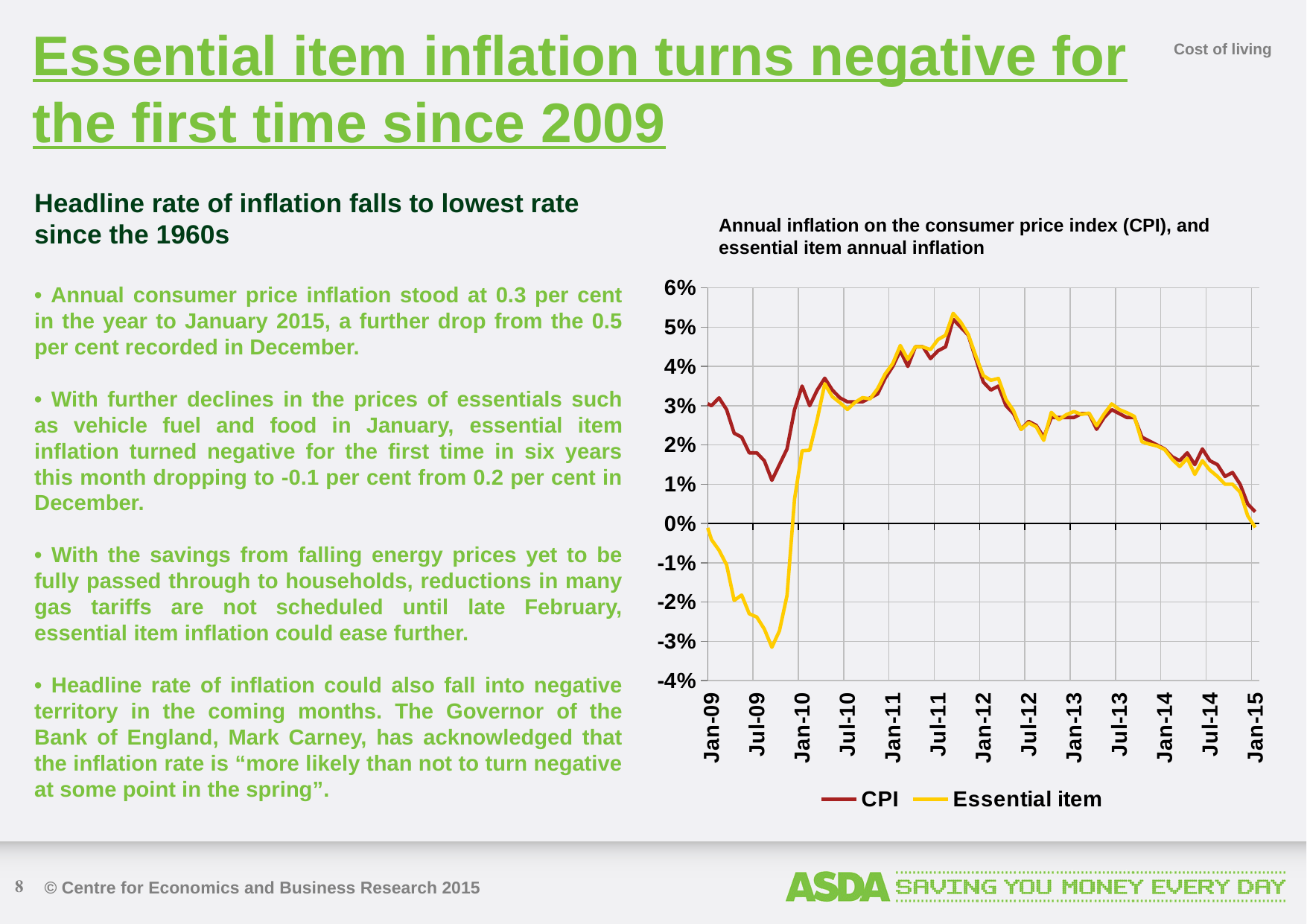

Essential item inflation turns negative for the first time since 2009
Cost of living
Headline rate of inflation falls to lowest rate since the 1960s
Annual inflation on the consumer price index (CPI), and essential item annual inflation

### Chart

| Category | CPI | Essential item |
|---|---|---|
| 36526.0 | 0.008 | None |
| 36557.0 | 0.009 | None |
| 36586.0 | 0.006 | None |
| 36617.0 | 0.006 | None |
| 36647.0 | 0.005 | None |
| 36678.0 | 0.008 | None |
| 36708.0 | 0.009 | None |
| 36739.0 | 0.006 | None |
| 36770.0 | 0.01 | None |
| 36800.0 | 0.01 | None |
| 36831.0 | 0.011 | None |
| 36861.0 | 0.008 | None |
| 36892.0 | 0.009 | 0.00283548074372986 |
| 36923.0 | 0.008 | 0.00104747820945605 |
| 36951.0 | 0.009 | -0.0026142894798481 |
| 36982.0 | 0.012 | -0.00722664973979081 |
| 37012.0 | 0.017 | -0.00338953947711507 |
| 37043.0 | 0.017 | -0.00412908526822264 |
| 37073.0 | 0.014 | -0.00601954423076434 |
| 37104.0 | 0.018 | -0.000636403786064443 |
| 37135.0 | 0.013 | -0.00665041239481889 |
| 37165.0 | 0.012 | -0.0105040382710451 |
| 37196.0 | 0.008 | -0.0166350252695807 |
| 37226.0 | 0.011 | -0.0169260026575002 |
| 37257.0 | 0.016 | -0.00960265837042606 |
| 37288.0 | 0.015 | -0.0124130904907802 |
| 37316.0 | 0.015 | -0.00964181676258246 |
| 37347.0 | 0.014 | -0.00897742503223442 |
| 37377.0 | 0.008 | -0.0125159086464608 |
| 37408.0 | 0.006 | -0.0137174049654162 |
| 37438.0 | 0.011 | -0.00678704728750445 |
| 37469.0 | 0.01 | -0.0102632311787909 |
| 37500.0 | 0.01 | -0.00755736917047567 |
| 37530.0 | 0.014 | -0.00252650896540352 |
| 37561.0 | 0.015 | 0.00203516013857641 |
| 37591.0 | 0.017 | 0.00498654935146203 |
| 37622.0 | 0.013 | 0.00512220215495063 |
| 37653.0 | 0.016 | 0.00896599834707534 |
| 37681.0 | 0.015 | 0.00764744168489928 |
| 37712.0 | 0.014 | 0.00791685077259707 |
| 37742.0 | 0.013 | 0.00628345117853279 |
| 37773.0 | 0.011 | 0.00526255525123176 |
| 37803.0 | 0.013 | 0.0110282172231624 |
| 37834.0 | 0.014 | 0.0116577433504803 |
| 37865.0 | 0.014 | 0.00956372714537701 |
| 37895.0 | 0.014 | 0.00922220976921339 |
| 37926.0 | 0.013 | 0.00812880101224311 |
| 37956.0 | 0.013 | 0.0106744093822961 |
| 37987.0 | 0.014 | 0.0140305206777993 |
| 38018.0 | 0.013 | 0.0111182079469985 |
| 38047.0 | 0.011 | 0.0114109456898122 |
| 38078.0 | 0.011 | 0.0119055172099509 |
| 38108.0 | 0.015 | 0.0149644739287893 |
| 38139.0 | 0.016 | 0.0180509215385392 |
| 38169.0 | 0.014 | 0.0182632871207404 |
| 38200.0 | 0.013 | 0.0175513624092585 |
| 38231.0 | 0.011 | 0.0169851120923139 |
| 38261.0 | 0.012 | 0.0189896581956108 |
| 38292.0 | 0.015 | 0.0214514049127552 |
| 38322.0 | 0.017 | 0.0210872349230604 |
| 38353.0 | 0.016 | 0.0204007966548601 |
| 38384.0 | 0.017 | 0.0211383744624547 |
| 38412.0 | 0.019 | 0.0229528885772088 |
| 38443.0 | 0.019 | 0.0221169797378553 |
| 38473.0 | 0.019 | 0.0218503748012924 |
| 38504.0 | 0.02 | 0.0219363311984153 |
| 38534.0 | 0.023 | 0.0229121732729864 |
| 38565.0 | 0.024 | 0.0242329837162021 |
| 38596.0 | 0.025 | 0.0195984743952946 |
| 38626.0 | 0.023 | 0.0182065240242855 |
| 38657.0 | 0.021 | 0.0166943336570913 |
| 38687.0 | 0.019 | 0.0158214326242703 |
| 38718.0 | 0.019 | 0.0166928676189806 |
| 38749.0 | 0.02 | 0.016963971823027 |
| 38777.0 | 0.018 | 0.0142827674841992 |
| 38808.0 | 0.02 | 0.0178732676904381 |
| 38838.0 | 0.022 | 0.0204498339510011 |
| 38869.0 | 0.025 | 0.0228152540399058 |
| 38899.0 | 0.024 | 0.0226016936506694 |
| 38930.0 | 0.025 | 0.0237301252831117 |
| 38961.0 | 0.024 | 0.0285330876339442 |
| 38991.0 | 0.024 | 0.0291840148137992 |
| 39022.0 | 0.027 | 0.0316130631991285 |
| 39052.0 | 0.03 | 0.0359639096572337 |
| 39083.0 | 0.027 | 0.0331120503597506 |
| 39114.0 | 0.028 | 0.036954334557326 |
| 39142.0 | 0.031 | 0.0398000793496451 |
| 39173.0 | 0.028 | 0.0370623539490294 |
| 39203.0 | 0.025 | 0.0337282777631041 |
| 39234.0 | 0.024 | 0.0357766244363933 |
| 39264.0 | 0.019 | 0.03038811597739 |
| 39295.0 | 0.018 | 0.0317748103520226 |
| 39326.0 | 0.018 | 0.0282519961710514 |
| 39356.0 | 0.021 | 0.031244032905611 |
| 39387.0 | 0.021 | 0.0312851041841233 |
| 39417.0 | 0.021 | 0.0292099918512601 |
| 39448.0 | 0.022 | 0.0278105272830831 |
| 39479.0 | 0.025 | 0.0281438270179317 |
| 39508.0 | 0.025 | 0.0249829775342274 |
| 39539.0 | 0.03 | 0.0290572832794855 |
| 39569.0 | 0.033 | 0.0303595261628002 |
| 39600.0 | 0.038 | 0.0317769818679119 |
| 39630.0 | 0.044 | 0.039399243205593 |
| 39661.0 | 0.047 | 0.0395863178429341 |
| 39692.0 | 0.052 | 0.044253628801276 |
| 39722.0 | 0.045 | 0.0367572959573395 |
| 39753.0 | 0.041 | 0.0267445280341541 |
| 39783.0 | 0.031 | 0.00188685733320049 |
| 39814.0 | 0.03 | -0.00409490050359274 |
| 39845.0 | 0.032 | -0.00679377251585023 |
| 39873.0 | 0.029 | -0.0105278666524715 |
| 39904.0 | 0.023 | -0.0195831111399043 |
| 39934.0 | 0.022 | -0.0182175874937822 |
| 39965.0 | 0.018 | -0.0229768595179006 |
| 39995.0 | 0.018 | -0.0238231253269839 |
| 40026.0 | 0.016 | -0.0268783434660136 |
| 40057.0 | 0.011 | -0.031521811421205 |
| 40087.0 | 0.015 | -0.0273118731290536 |
| 40118.0 | 0.019 | -0.0183380231046718 |
| 40148.0 | 0.029 | 0.00624413619010333 |
| 40179.0 | 0.035 | 0.0185475833935564 |
| 40210.0 | 0.03 | 0.0186769282064823 |
| 40238.0 | 0.034 | 0.02652622496585 |
| 40269.0 | 0.037 | 0.035581071570538 |
| 40299.0 | 0.034 | 0.0323136674342519 |
| 40330.0 | 0.032 | 0.0307979734218751 |
| 40360.0 | 0.031 | 0.0290560174221342 |
| 40391.0 | 0.031 | 0.0308338941360993 |
| 40422.0 | 0.031 | 0.0320590971633426 |
| 40452.0 | 0.032 | 0.0317487049784346 |
| 40483.0 | 0.033 | 0.0343453201378214 |
| 40513.0 | 0.037 | 0.0381001977570667 |
| 40544.0 | 0.04 | 0.0407485126049196 |
| 40575.0 | 0.044 | 0.0453443007745093 |
| 40603.0 | 0.04 | 0.0418125600224528 |
| 40634.0 | 0.045 | 0.045033464146621 |
| 40664.0 | 0.045 | 0.0449665336547955 |
| 40695.0 | 0.042 | 0.044288201718927 |
| 40725.0 | 0.044 | 0.0468626803387586 |
| 40756.0 | 0.045 | 0.0479488086416664 |
| 40787.0 | 0.052 | 0.0535099651462703 |
| 40817.0 | 0.05 | 0.0512914010645182 |
| 40848.0 | 0.048 | 0.0481814922516015 |
| 40878.0 | 0.042 | 0.0426876921482824 |
| 40909.0 | 0.036 | 0.0376713691702568 |
| 40940.0 | 0.034 | 0.0364729784301863 |
| 40969.0 | 0.035 | 0.0369449837903806 |
| 41000.0 | 0.03 | 0.0315696182684453 |
| 41030.0 | 0.028 | 0.0287396543607159 |
| 41061.0 | 0.024 | 0.0239662091619615 |
| 41091.0 | 0.026 | 0.0256459422824342 |
| 41122.0 | 0.025 | 0.0246282299383063 |
| 41153.0 | 0.022 | 0.0211790851998974 |
| 41183.0 | 0.027 | 0.0283006992609869 |
| 41214.0 | 0.027 | 0.0264313549059387 |
| 41244.0 | 0.027 | 0.0277331047661493 |
| 41275.0 | 0.027 | 0.0285257509045313 |
| 41306.0 | 0.028 | 0.0277839165588449 |
| 41334.0 | 0.028 | 0.028120381728443 |
| 41365.0 | 0.024 | 0.0249008732372709 |
| 41395.0 | 0.027 | 0.0279193212074333 |
| 41426.0 | 0.029 | 0.0304632445071553 |
| 41456.0 | 0.028 | 0.0290161029362628 |
| 41487.0 | 0.027 | 0.0282351500669877 |
| 41518.0 | 0.027 | 0.0272637948462056 |
| 41548.0 | 0.022 | 0.0208193942076342 |
| 41579.0 | 0.021 | 0.0202158256511267 |
| 41609.0 | 0.02 | 0.0197597614977409 |
| 41640.0 | 0.019 | 0.0188538927743407 |
| 41671.0 | 0.017 | 0.0163760418750647 |
| 41699.0 | 0.016 | 0.0145210594277538 |
| 41730.0 | 0.018 | 0.0165946233635139 |
| 41760.0 | 0.015 | 0.0125112050612952 |
| 41791.0 | 0.019 | 0.016 |
| 41821.0 | 0.016 | 0.0136019607244477 |
| 41852.0 | 0.015 | 0.012 |
| 41883.0 | 0.012 | 0.01 |
| 41913.0 | 0.013 | 0.01 |
| 41944.0 | 0.01 | 0.008 |
| 41974.0 | 0.005 | 0.002 |
| 42005.0 | 0.003 | -0.001 |
• Annual consumer price inflation stood at 0.3 per cent in the year to January 2015, a further drop from the 0.5 per cent recorded in December.

• With further declines in the prices of essentials such as vehicle fuel and food in January, essential item inflation turned negative for the first time in six years this month dropping to -0.1 per cent from 0.2 per cent in December.

• With the savings from falling energy prices yet to be fully passed through to households, reductions in many gas tariffs are not scheduled until late February, essential item inflation could ease further.

• Headline rate of inflation could also fall into negative territory in the coming months. The Governor of the Bank of England, Mark Carney, has acknowledged that the inflation rate is “more likely than not to turn negative at some point in the spring”.

8